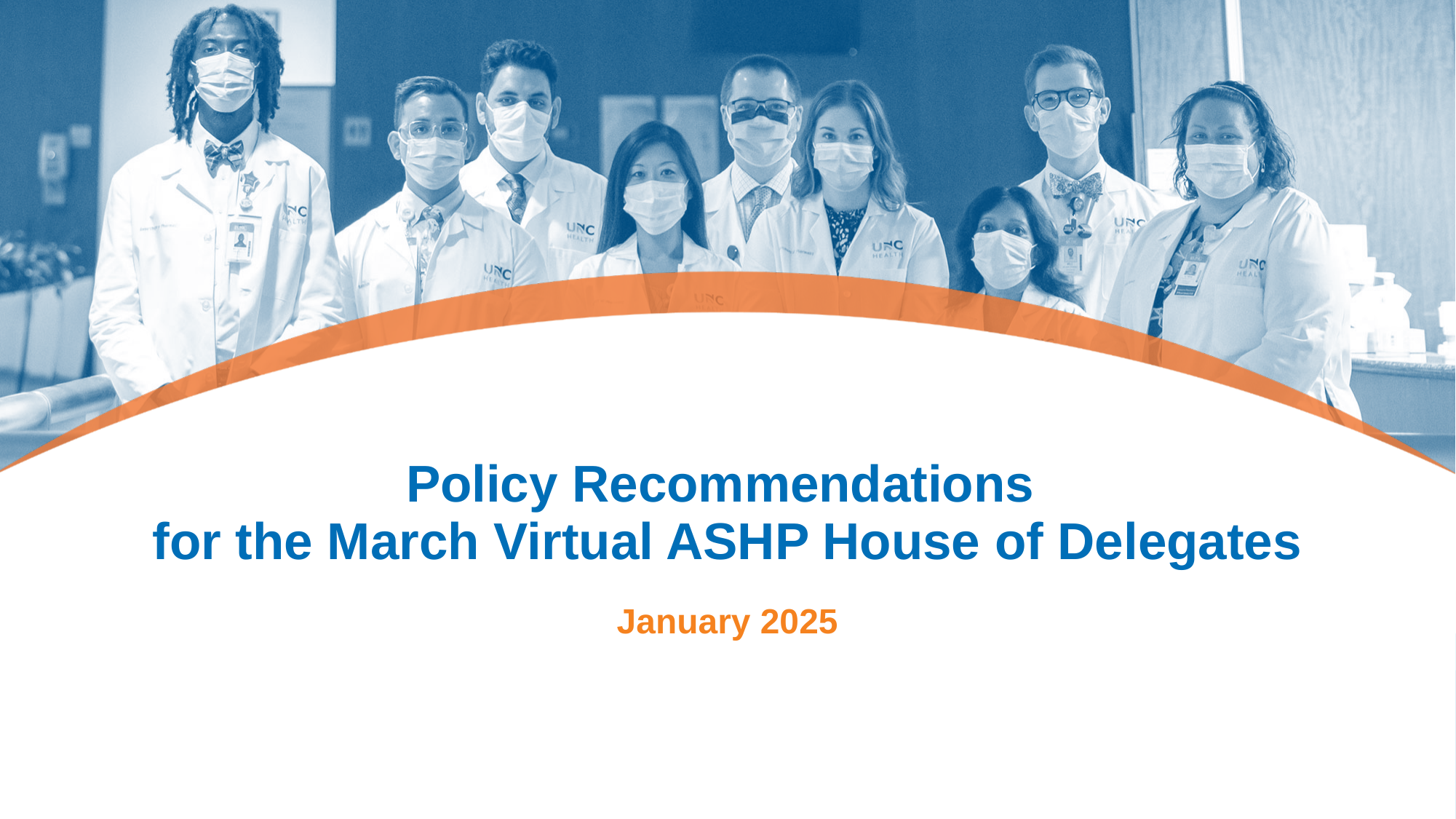

# Policy Recommendations for the March Virtual ASHP House of Delegates
January 2025